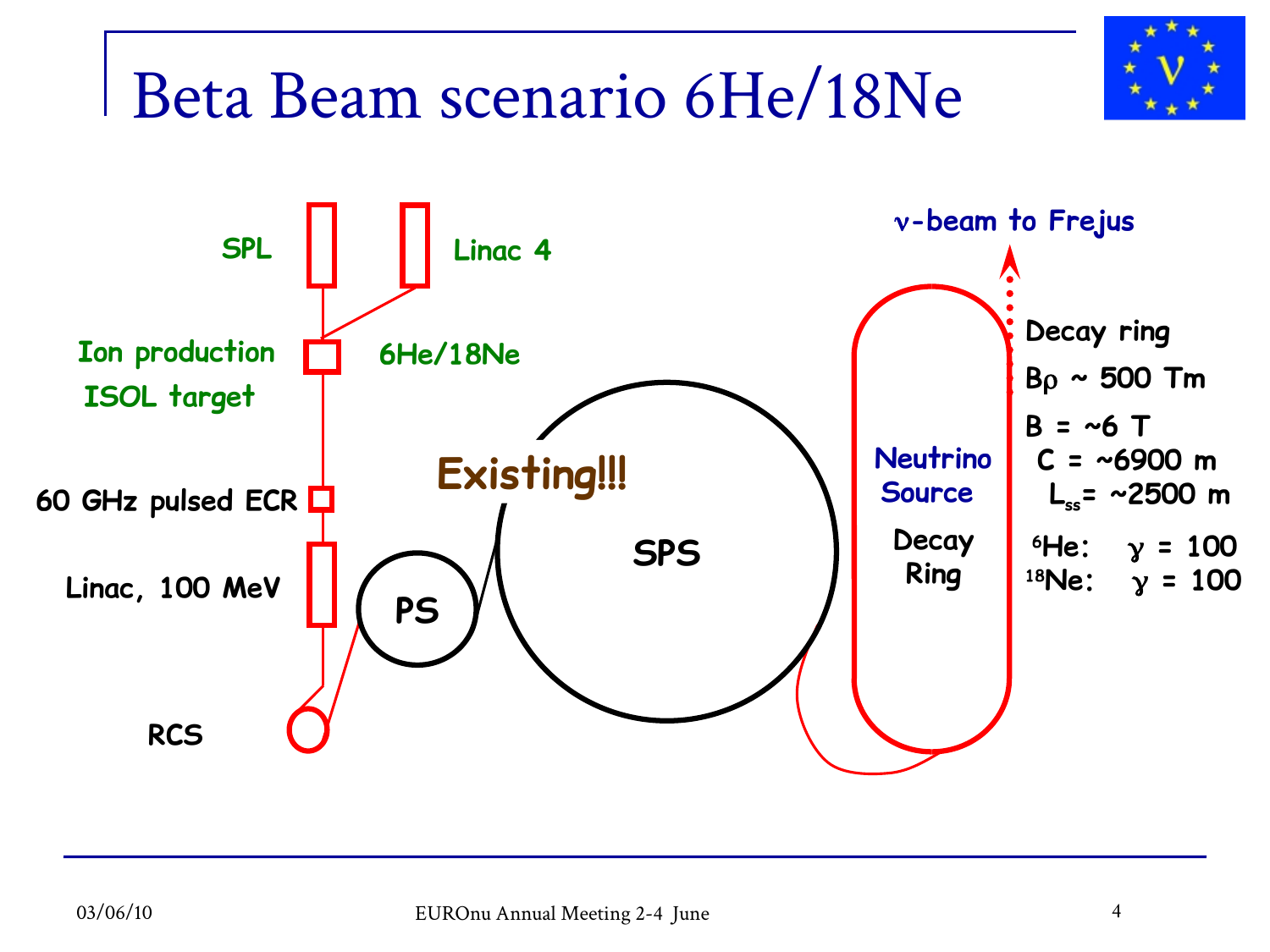

Beta Beam scenario 6He/18Ne
ν-beam to Frejus

SPL
Linac 4

Decay ring
Bρ ~ 500 Tm
B = ~6 T          C = ~6900 m     Lss= ~2500 m
 6He:   γ = 100 18Ne:   γ = 100
Ion production
6He/18Ne

ISOL target
SPS
Neutrino Source
Decay Ring
Existing!!!
60 GHz pulsed ECR

PS
Linac, 100 MeV

RCS
03/06/10
4
EUROnu Annual Meeting 2-4  June